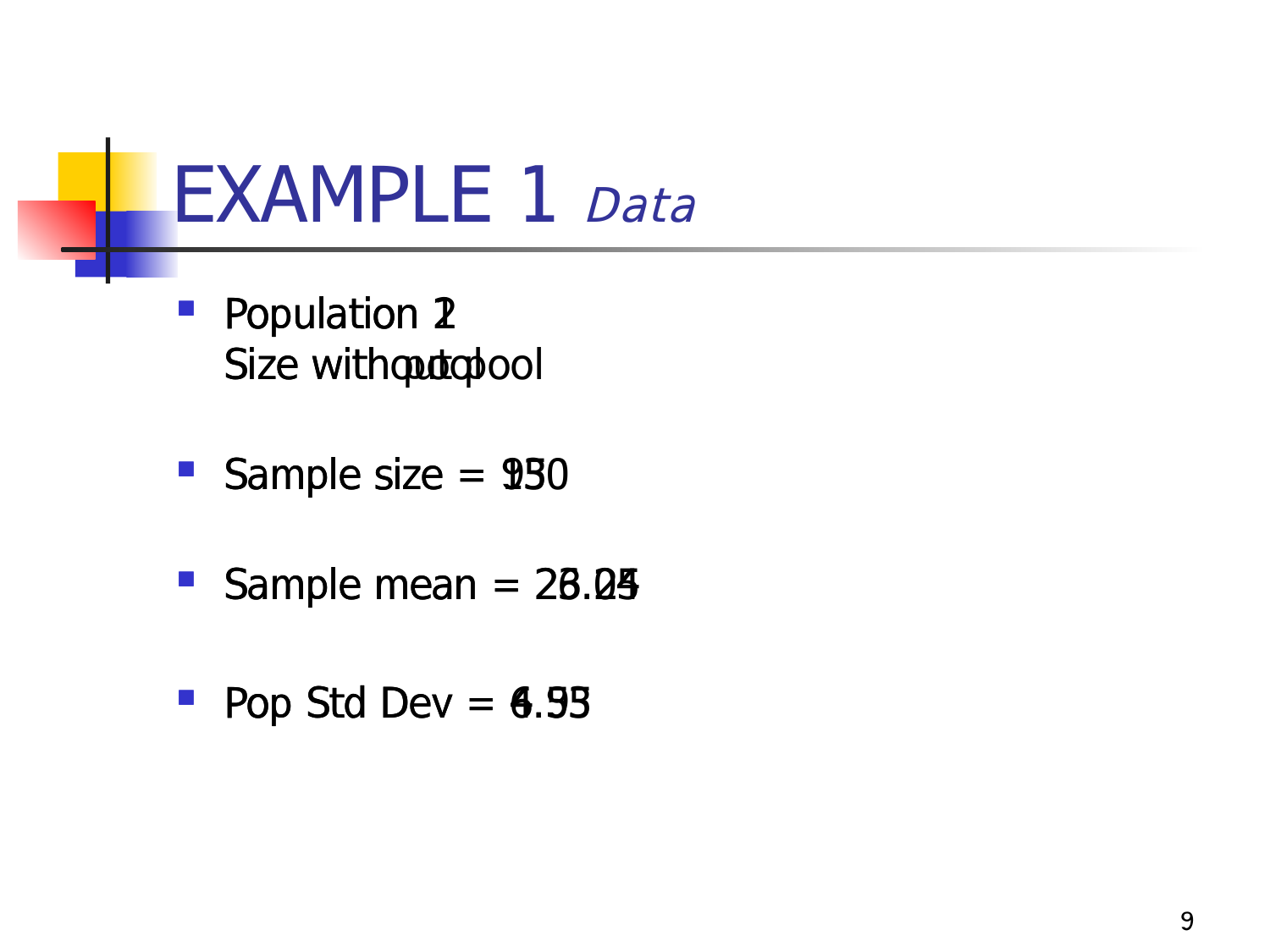

# EXAMPLE 1 Data
Population 1
Size with pool
Sample size = 130
Sample mean = 26.25

Pop Std Dev = 6.93
Population 2
Size without pool
Sample size = 95
Sample mean = 23.04

Pop Std Dev = 4.55

9